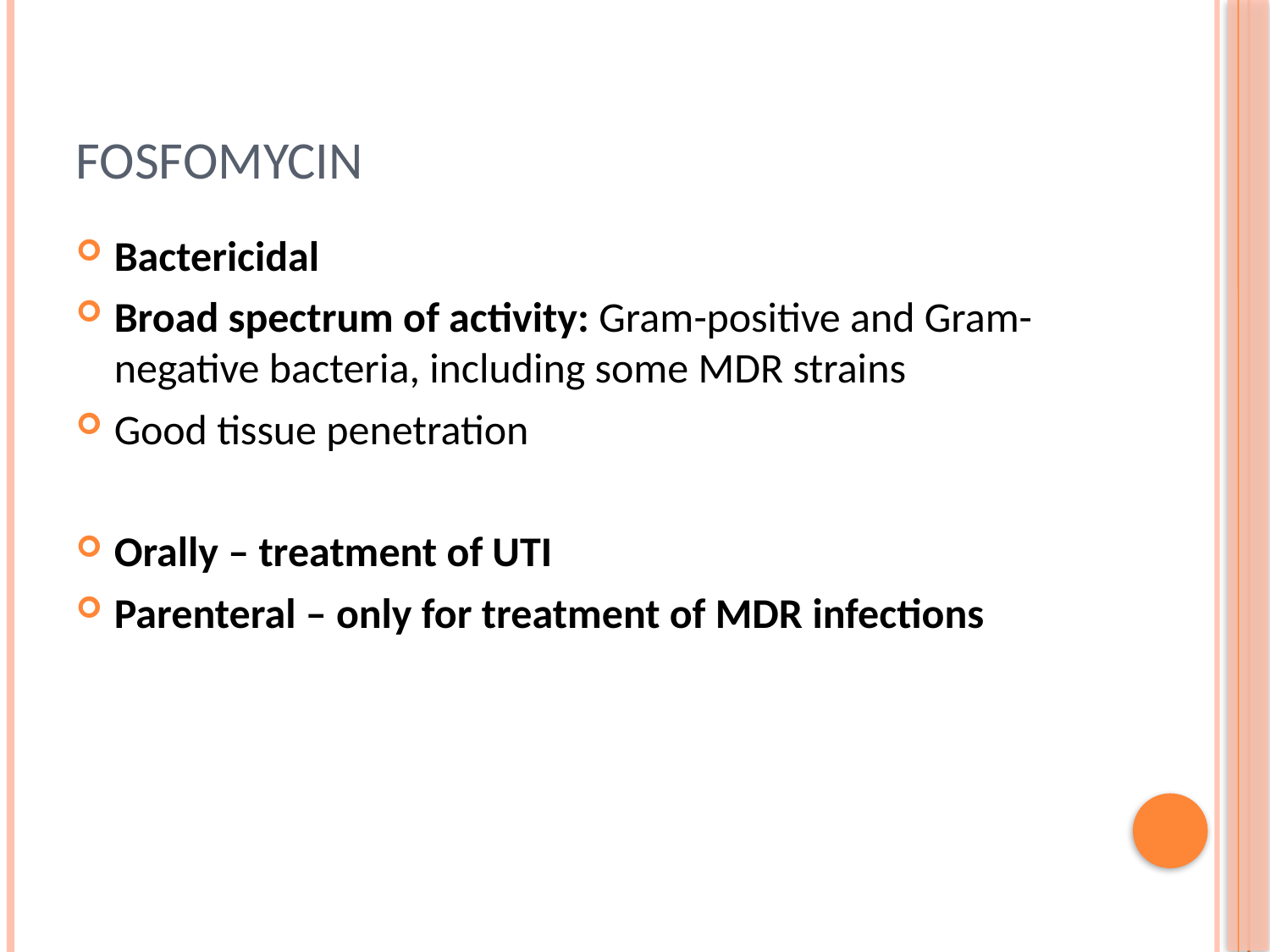

# fosfomycin
Bactericidal
Broad spectrum of activity: Gram-positive and Gram-negative bacteria, including some MDR strains
Good tissue penetration

Orally – treatment of UTI
Parenteral – only for treatment of MDR infections